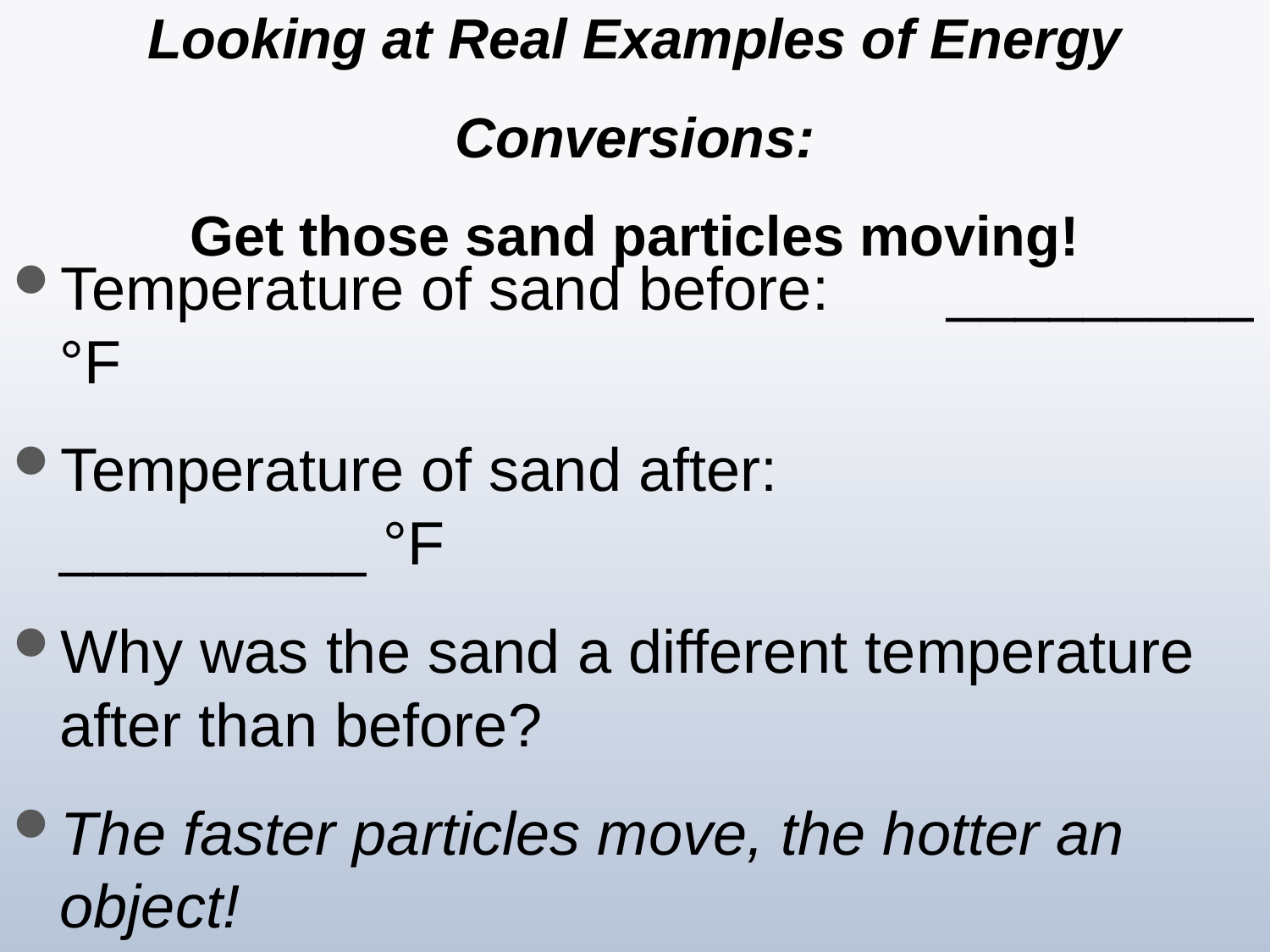

# Looking at Real Examples of Energy Conversions: Get those sand particles moving!
Temperature of sand before:       _________ °F
Temperature of sand after:           _________ °F
Why was the sand a different temperature after than before?
The faster particles move, the hotter an object!